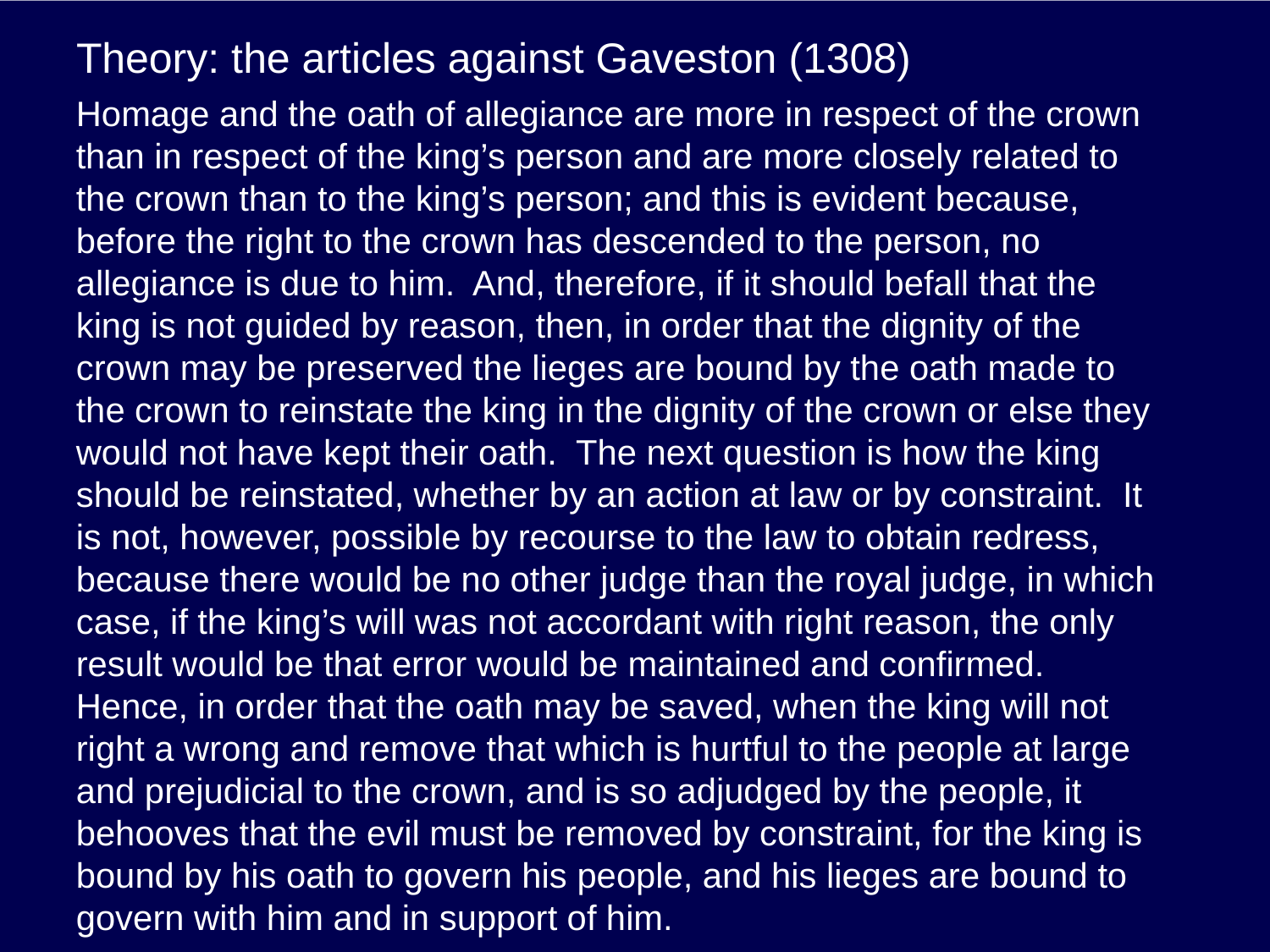

# Theory: the articles against Gaveston (1308)
Homage and the oath of allegiance are more in respect of the crown than in respect of the king’s person and are more closely related to the crown than to the king’s person; and this is evident because, before the right to the crown has descended to the person, no allegiance is due to him.  And, therefore, if it should befall that the king is not guided by reason, then, in order that the dignity of the crown may be preserved the lieges are bound by the oath made to the crown to reinstate the king in the dignity of the crown or else they would not have kept their oath.  The next question is how the king should be reinstated, whether by an action at law or by constraint.  It is not, however, possible by recourse to the law to obtain redress, because there would be no other judge than the royal judge, in which case, if the king’s will was not accordant with right reason, the only result would be that error would be maintained and confirmed.  Hence, in order that the oath may be saved, when the king will not right a wrong and remove that which is hurtful to the people at large and prejudicial to the crown, and is so adjudged by the people, it behooves that the evil must be removed by constraint, for the king is bound by his oath to govern his people, and his lieges are bound to govern with him and in support of him.